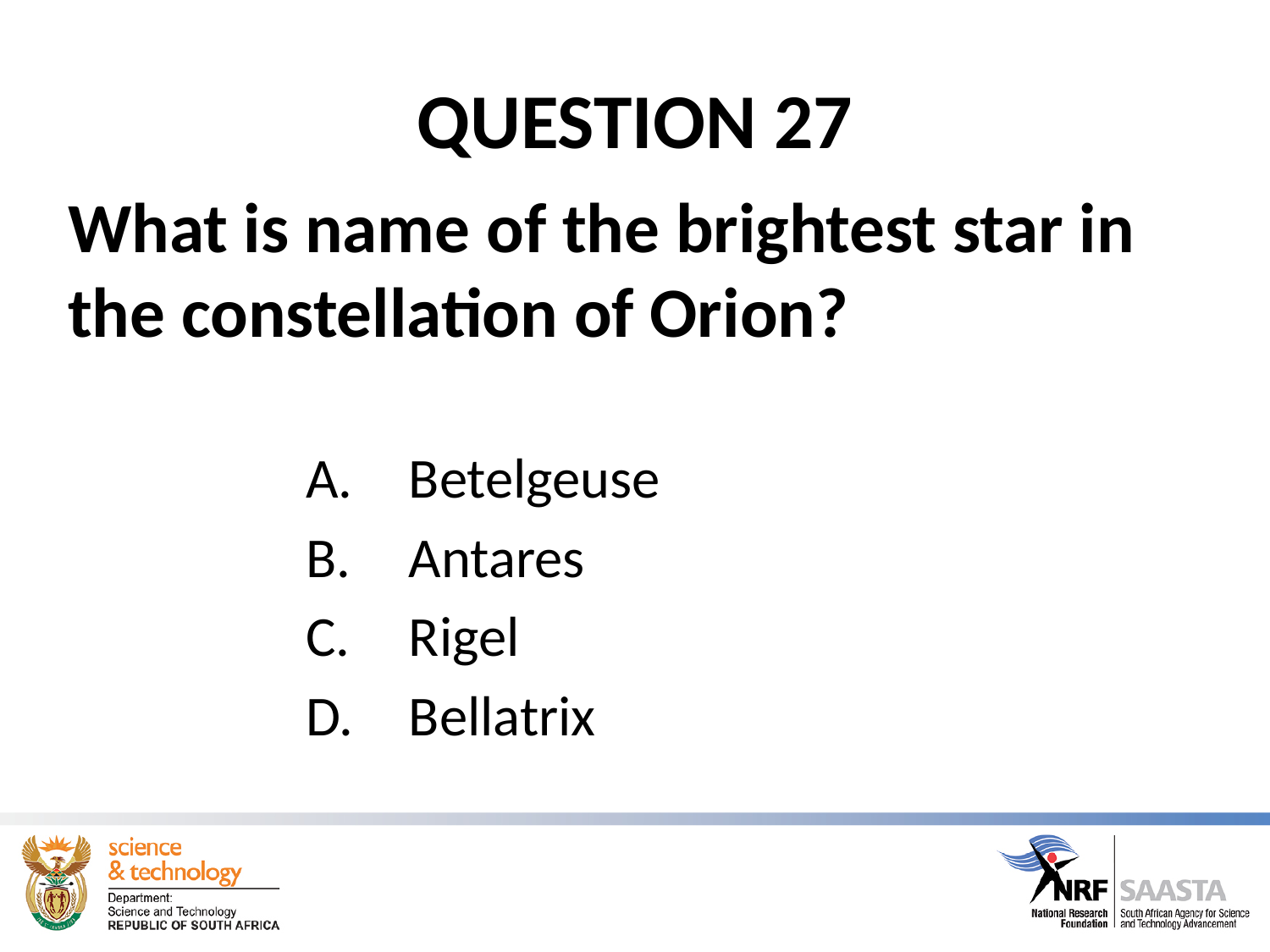

# QUESTION 27
What is name of the brightest star in the constellation of Orion?

Betelgeuse
Antares
Rigel
Bellatrix